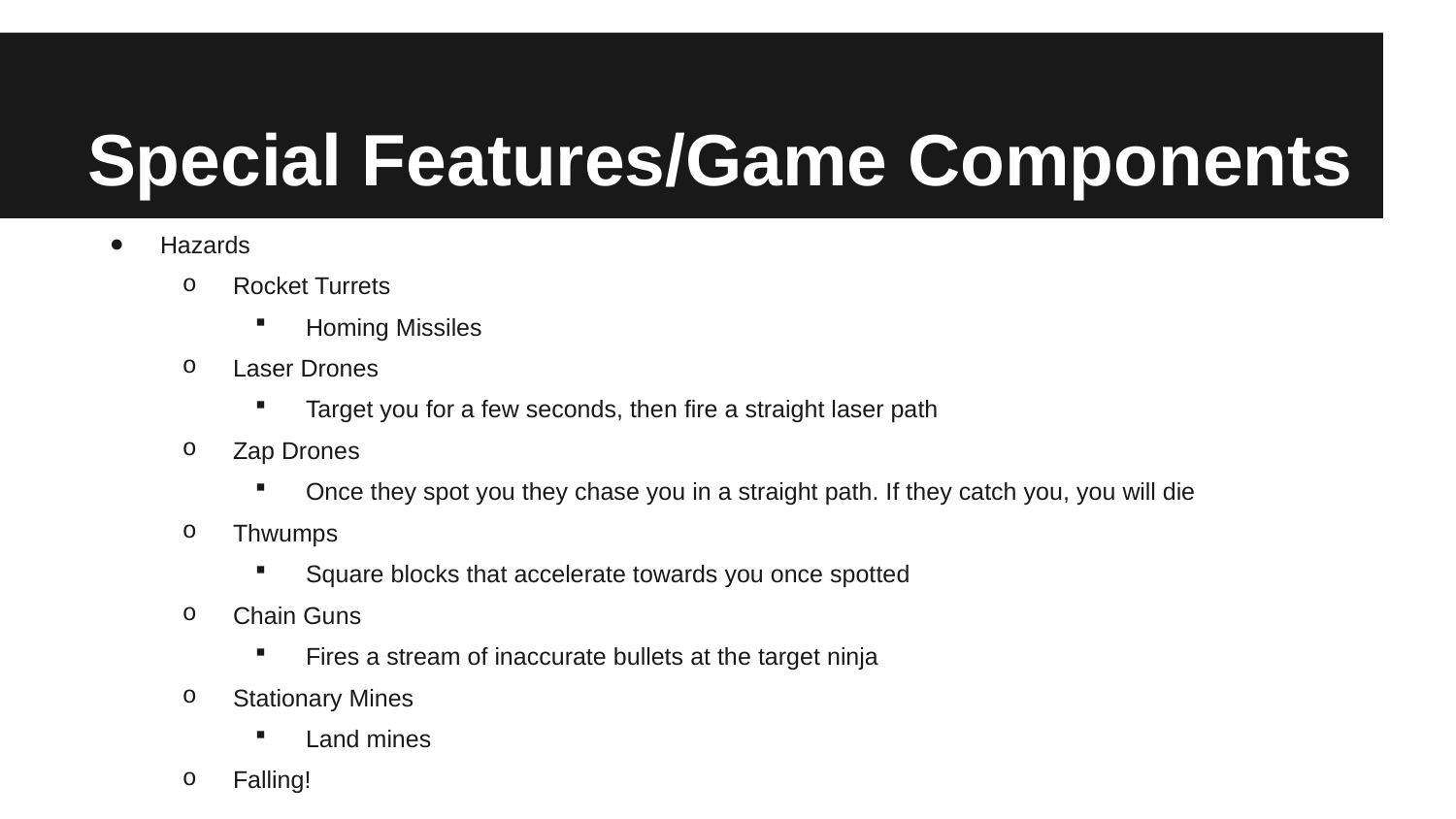

# Special Features/Game Components
Hazards
Rocket Turrets
Homing Missiles
Laser Drones
Target you for a few seconds, then fire a straight laser path
Zap Drones
Once they spot you they chase you in a straight path. If they catch you, you will die
Thwumps
Square blocks that accelerate towards you once spotted
Chain Guns
Fires a stream of inaccurate bullets at the target ninja
Stationary Mines
Land mines
Falling!